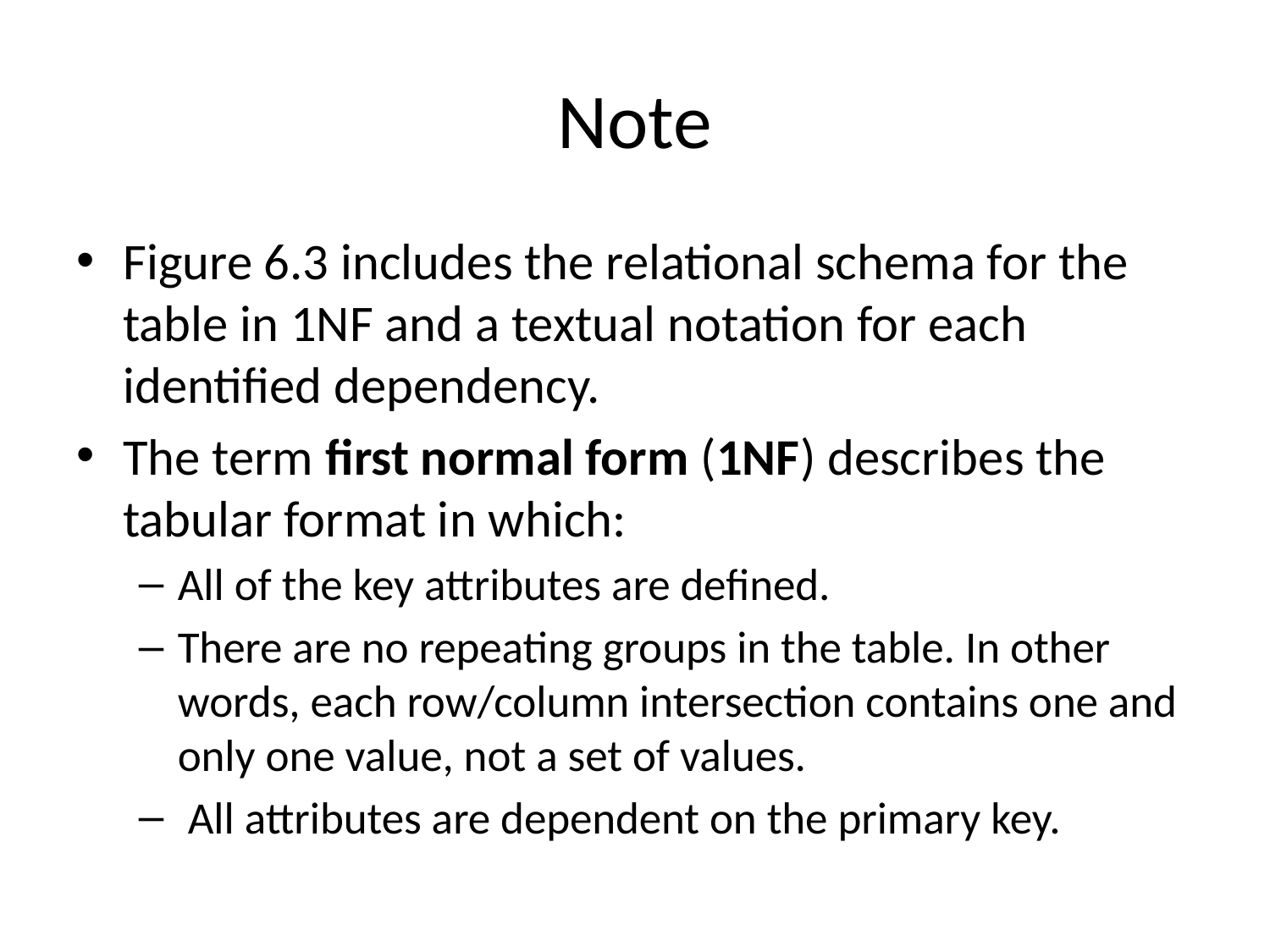

# Note
Figure 6.3 includes the relational schema for the table in 1NF and a textual notation for each identified dependency.
The term first normal form (1NF) describes the tabular format in which:
All of the key attributes are defined.
There are no repeating groups in the table. In other words, each row/column intersection contains one and only one value, not a set of values.
 All attributes are dependent on the primary key.